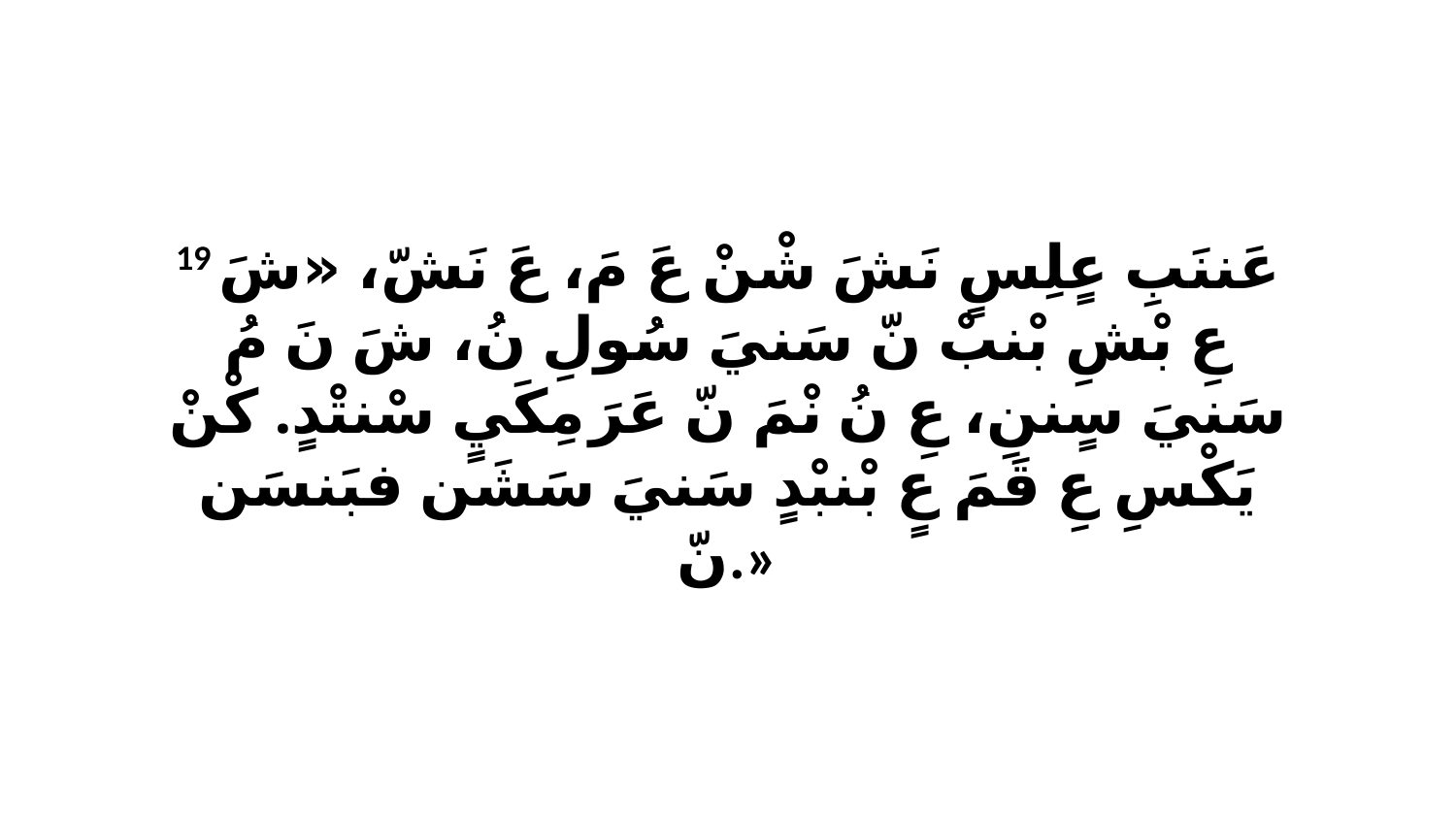

19 عَننَبِ عٍلِسٍ نَشَ شْنْ عَ مَ، عَ نَشّ، «شَ عِ بْشِ بْنبْ نّ سَنيَ سُولِ نُ، شَ نَ مُ سَنيَ سٍننِ، عِ نُ نْمَ نّ عَرَ مِكَيٍ سْنتْدٍ. كْنْ يَكْسِ عِ قَمَ عٍ بْنبْدٍ سَنيَ سَشَن فبَنسَن نّ.»